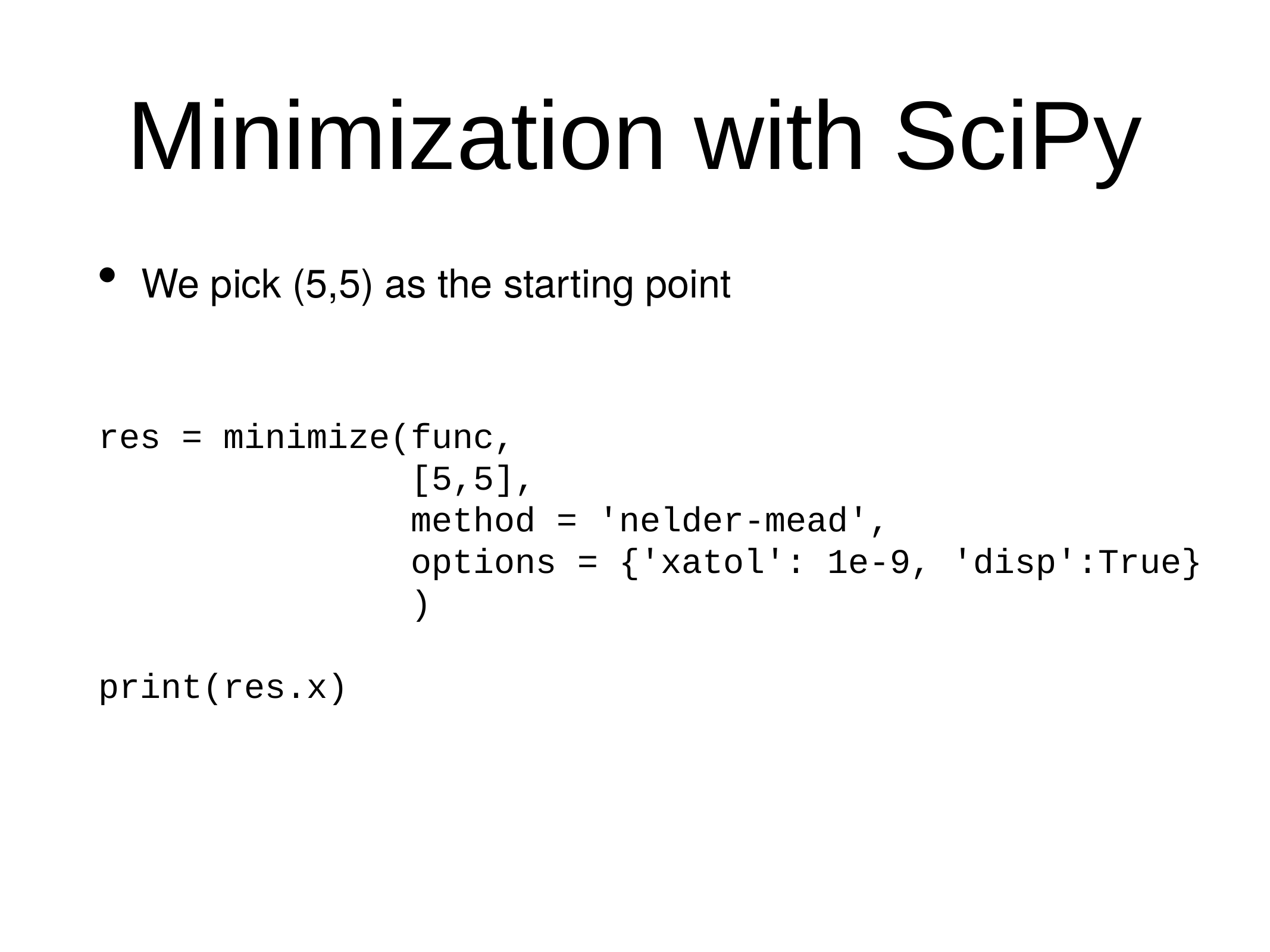

# Minimization with SciPy
We pick (5,5) as the starting point
res = minimize(func,
               [5,5],
               method = 'nelder-mead',
               options = {'xatol': 1e-9, 'disp':True}
               )

print(res.x)